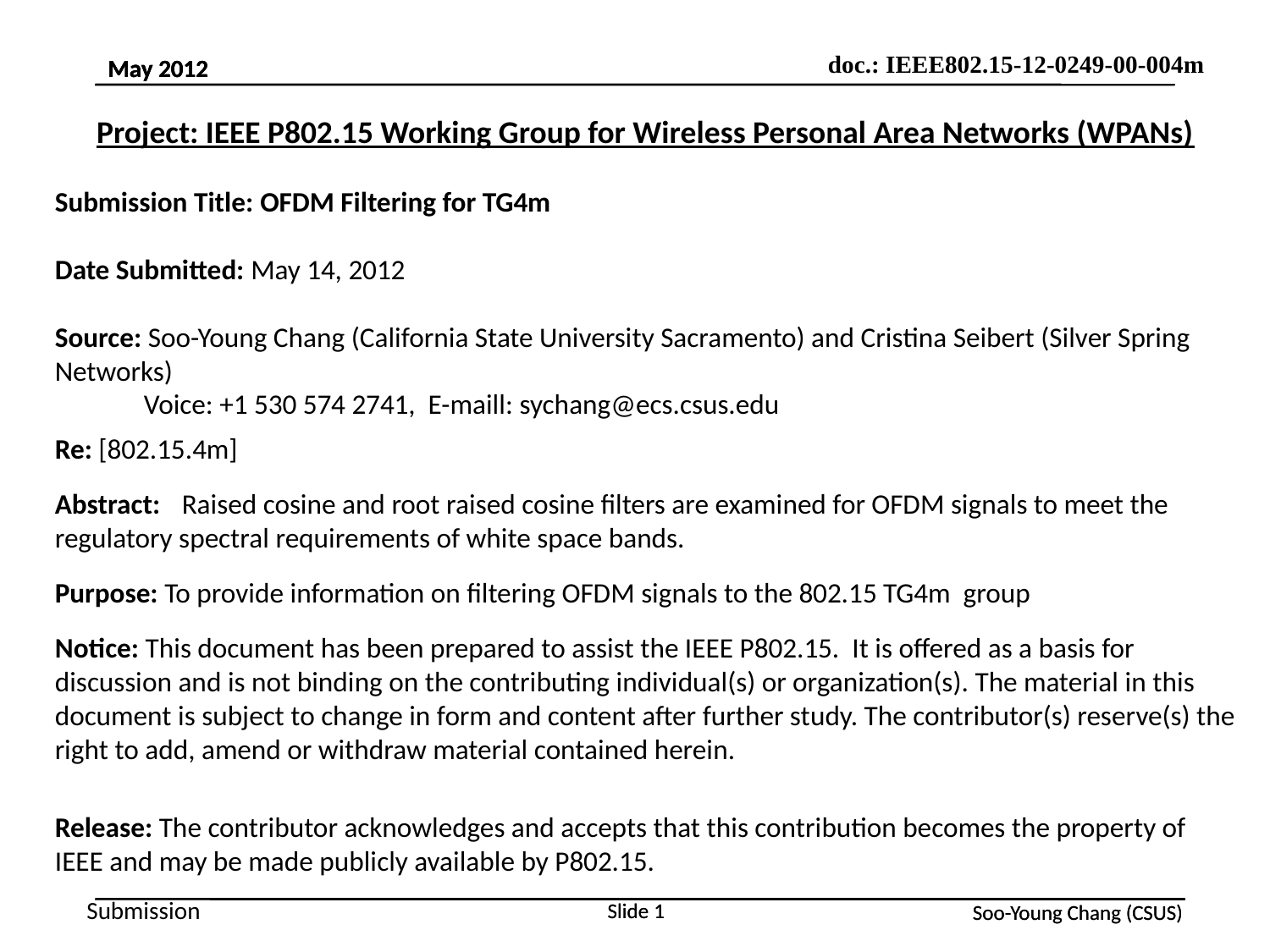

May 2012

Project: IEEE P802.15 Working Group for Wireless Personal Area Networks (WPANs)

Submission Title: OFDM Filtering for TG4m

Date Submitted: May 14, 2012

Source: Soo-Young Chang (California State University Sacramento) and Cristina Seibert (Silver Spring Networks)
              Voice: +1 530 574 2741,  E-maill: sychang@ecs.csus.edu
Re: [802.15.4m]
Abstract:	Raised cosine and root raised cosine filters are examined for OFDM signals to meet the regulatory spectral requirements of white space bands.
Purpose: To provide information on filtering OFDM signals to the 802.15 TG4m  group
Notice: This document has been prepared to assist the IEEE P802.15.  It is offered as a basis for discussion and is not binding on the contributing individual(s) or organization(s). The material in this document is subject to change in form and content after further study. The contributor(s) reserve(s) the right to add, amend or withdraw material contained herein.

Release: The contributor acknowledges and accepts that this contribution becomes the property of IEEE and may be made publicly available by P802.15.